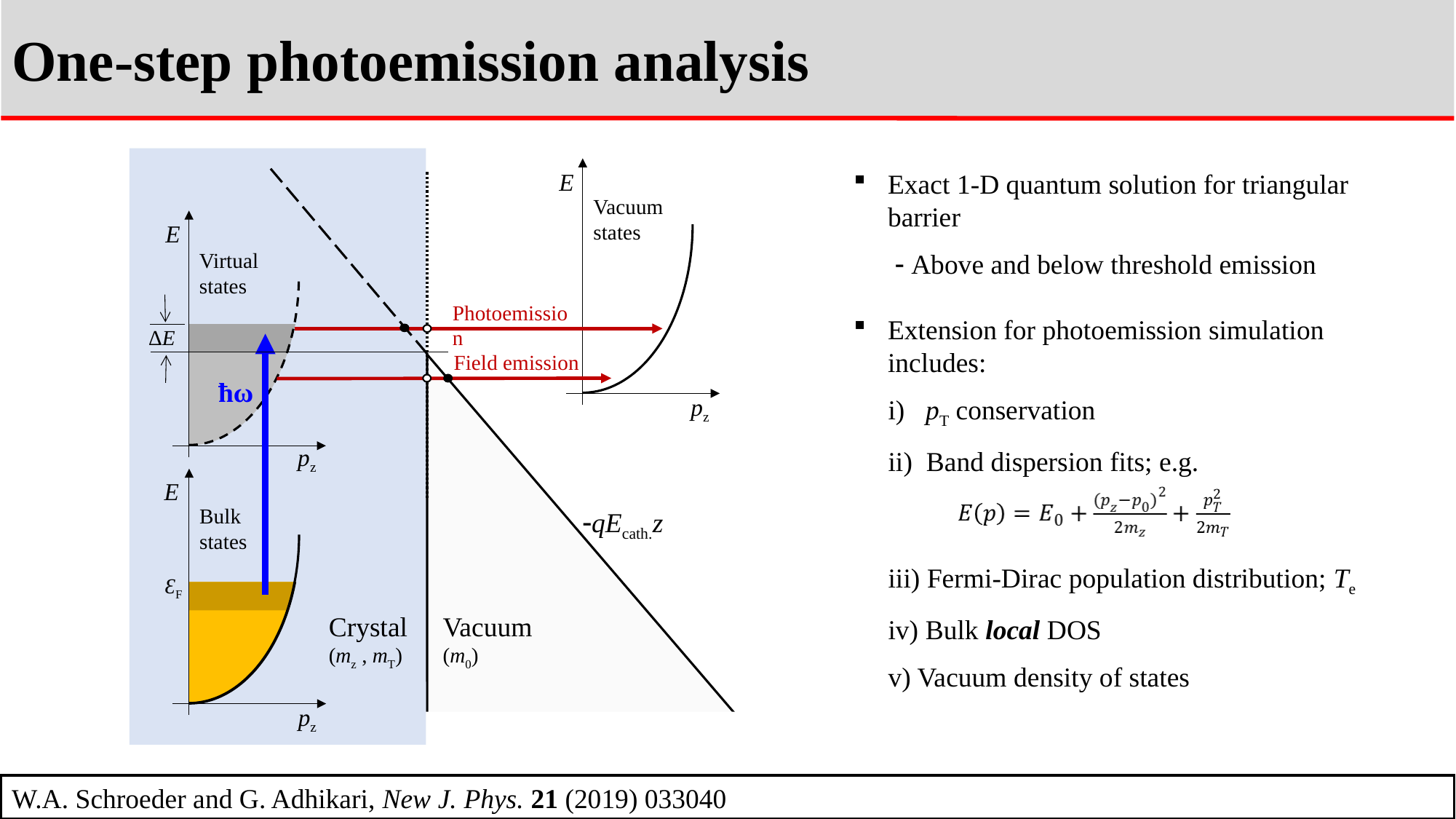

One-step photoemission analysis

E
Vacuum states
E
Virtual states
Photoemission
ΔE

Field emission
ħω

pz
pz
E
Bulk states
−qEcath.z
ԐF
Crystal
(mz , mT)
Vacuum
(m0)

pz

Exact 1-D quantum solution for triangular barrier

      − Above and below threshold emission

Extension for photoemission simulation includes:

     i)   pT conservation

     ii)  Band dispersion fits; e.g.

     iii) Fermi-Dirac population distribution; Te

     iv) Bulk local DOS

     v) Vacuum density of states

W.A. Schroeder and G. Adhikari, New J. Phys. 21 (2019) 033040